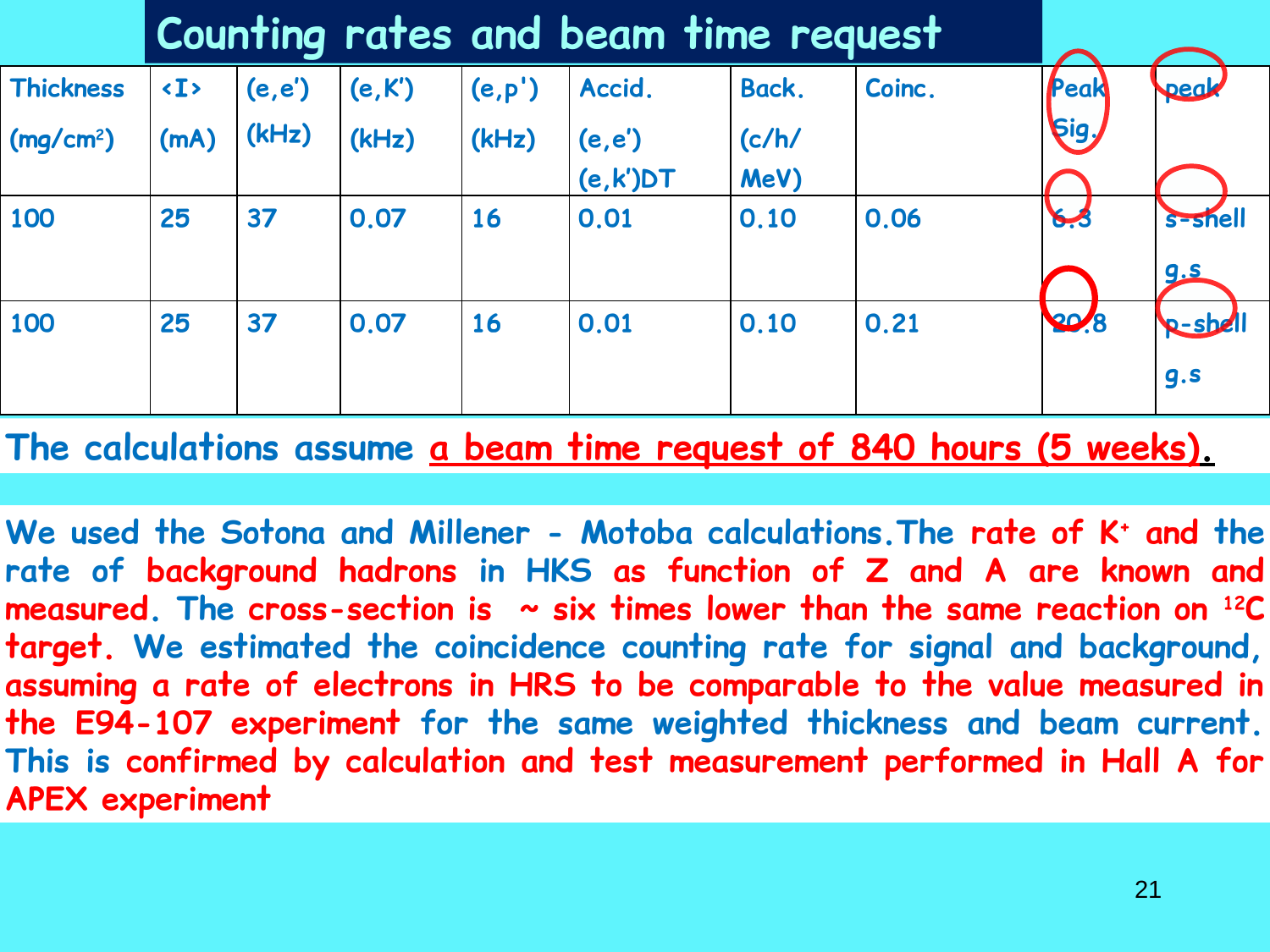

Counting rates and beam time request

| Thickness (mg/cm2) | <I> (mA) | (e,e’) (kHz) | (e,K’) (kHz) | (e,p') (kHz) | Accid. (e,e’)(e,k’)DT | Back. (c/h/MeV) | Coinc. | Peak Sig. | peak |
| --- | --- | --- | --- | --- | --- | --- | --- | --- | --- |
| 100 | 25 | 37 | 0.07 | 16 | 0.01 | 0.10 | 0.06 | 6.3 | s-shell g.s |
| 100 | 25 | 37 | 0.07 | 16 | 0.01 | 0.10 | 0.21 | 20.8 | p-shell g.s |

The calculations assume a beam time request of 840 hours (5 weeks).
We used the Sotona and Millener - Motoba calculations.The rate of K+ and the rate of background hadrons in HKS as function of Z and A are known and measured. The cross-section is  ~ six times lower than the same reaction on 12C target. We estimated the coincidence counting rate for signal and background, assuming a rate of electrons in HRS to be comparable to the value measured in the E94-107 experiment for the same weighted thickness and beam current. This is confirmed by calculation and test measurement performed in Hall A for APEX experiment
21